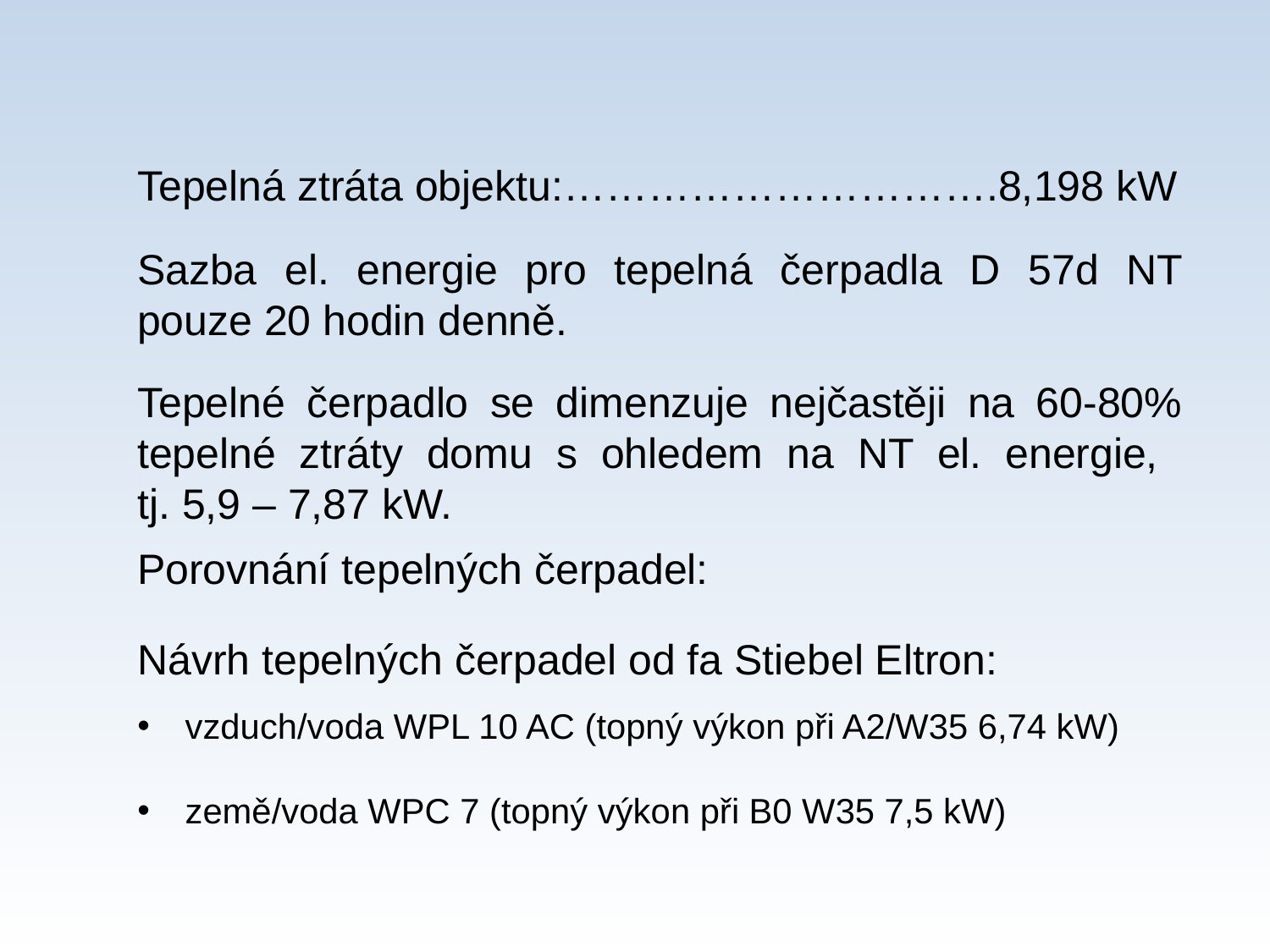

# Tepelná ztráta objektu:………………………….8,198 kW
Sazba el. energie pro tepelná čerpadla D 57d NT pouze 20 hodin denně.
Tepelné čerpadlo se dimenzuje nejčastěji na 60-80% tepelné ztráty domu s ohledem na NT el. energie,
tj. 5,9 – 7,87 kW.
Porovnání tepelných čerpadel:
Návrh tepelných čerpadel od fa Stiebel Eltron:
vzduch/voda WPL 10 AC (topný výkon při A2/W35 6,74 kW)
země/voda WPC 7 (topný výkon při B0 W35 7,5 kW)